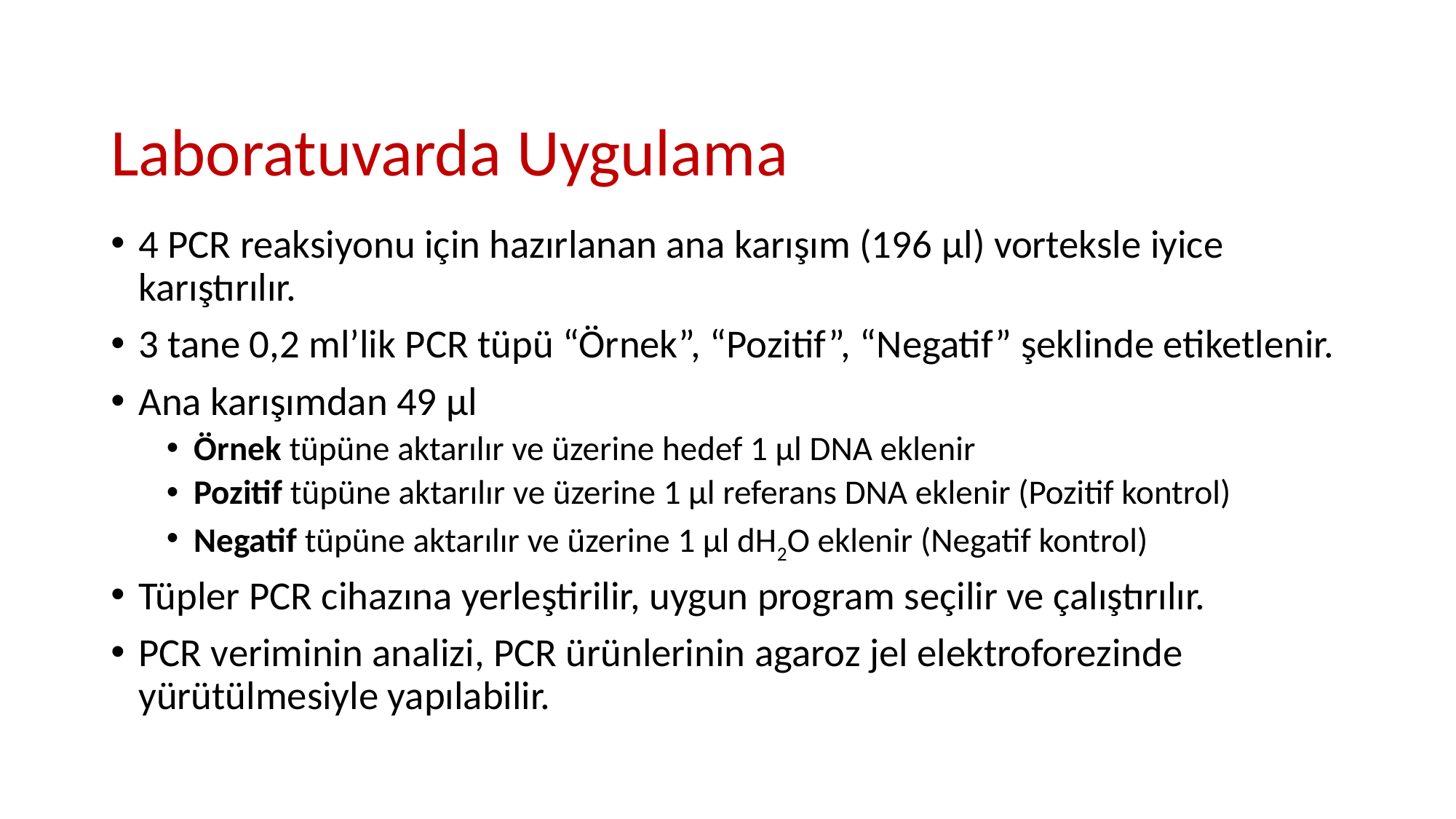

# Laboratuvarda Uygulama
4 PCR reaksiyonu için hazırlanan ana karışım (196 μl) vorteksle iyice karıştırılır.
3 tane 0,2 ml’lik PCR tüpü “Örnek”, “Pozitif”, “Negatif” şeklinde etiketlenir.
Ana karışımdan 49 μl
Örnek tüpüne aktarılır ve üzerine hedef 1 μl DNA eklenir
Pozitif tüpüne aktarılır ve üzerine 1 μl referans DNA eklenir (Pozitif kontrol)
Negatif tüpüne aktarılır ve üzerine 1 μl dH2O eklenir (Negatif kontrol)
Tüpler PCR cihazına yerleştirilir, uygun program seçilir ve çalıştırılır.
PCR veriminin analizi, PCR ürünlerinin agaroz jel elektroforezinde yürütülmesiyle yapılabilir.